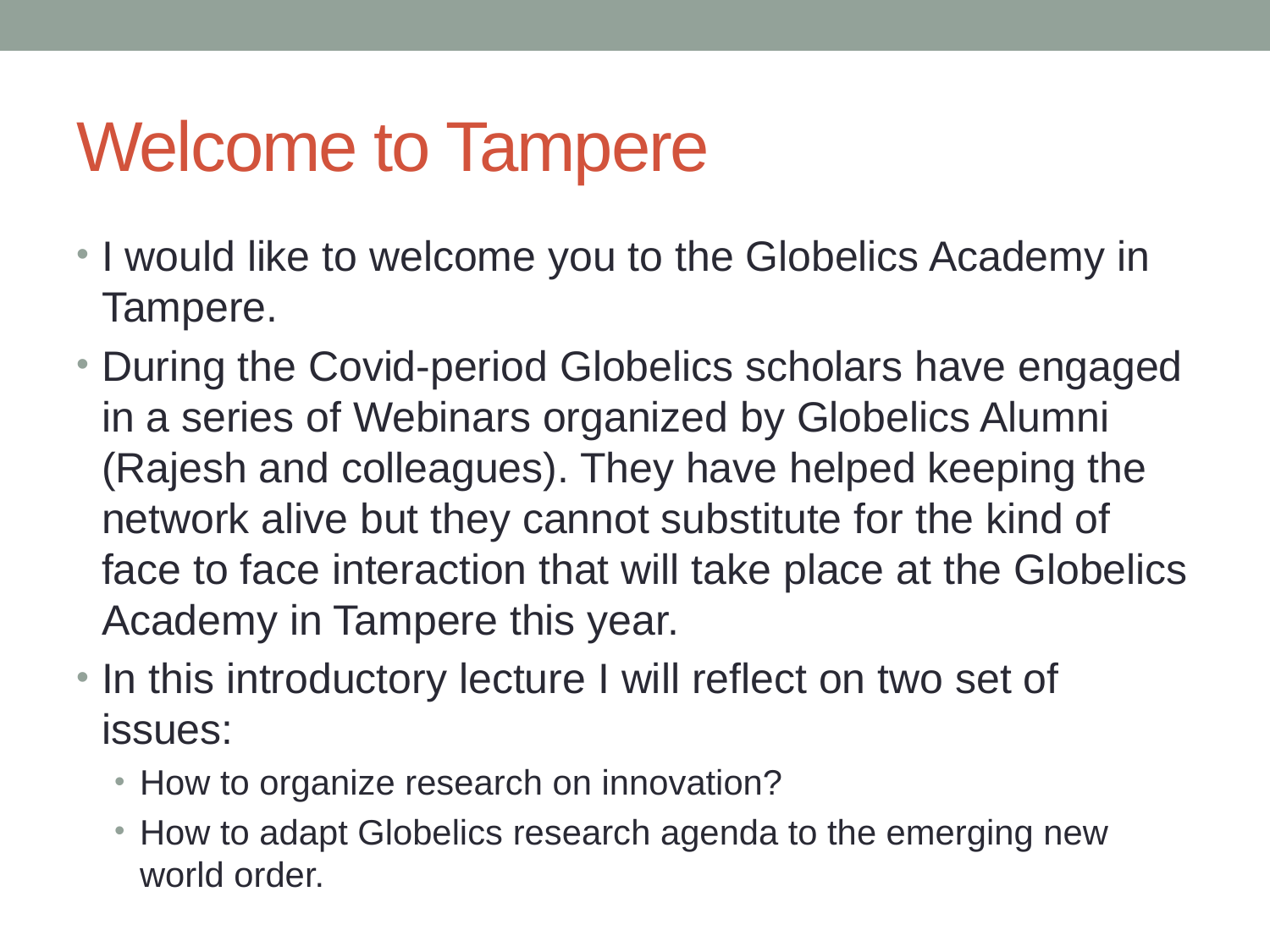

# Welcome to Tampere
I would like to welcome you to the Globelics Academy in Tampere.
During the Covid-period Globelics scholars have engaged in a series of Webinars organized by Globelics Alumni (Rajesh and colleagues). They have helped keeping the network alive but they cannot substitute for the kind of face to face interaction that will take place at the Globelics Academy in Tampere this year.
In this introductory lecture I will reflect on two set of issues:
How to organize research on innovation?
How to adapt Globelics research agenda to the emerging new world order.